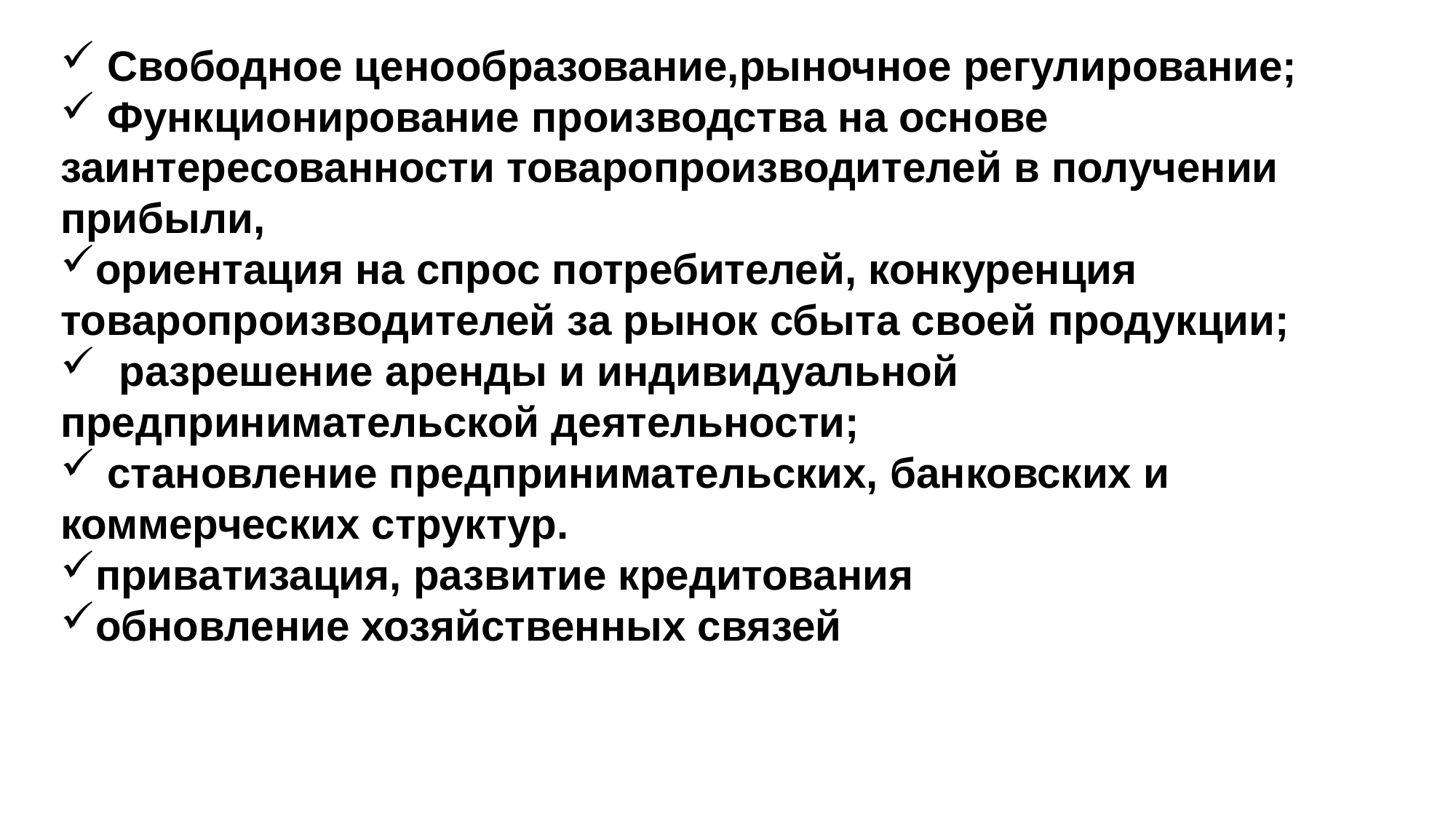

Свободное ценообразование,рыночное регулирование;
 Функционирование производства на основе заинтересованности товаропроизводителей в получении прибыли,
ориентация на спрос потребителей, конкуренция товаропроизводителей за рынок сбыта своей продукции;
  разрешение аренды и индивидуальной предпринимательской деятельности;
 становление предпринимательских, банковских и коммерческих структур.
приватизация, развитие кредитования
обновление хозяйственных связей